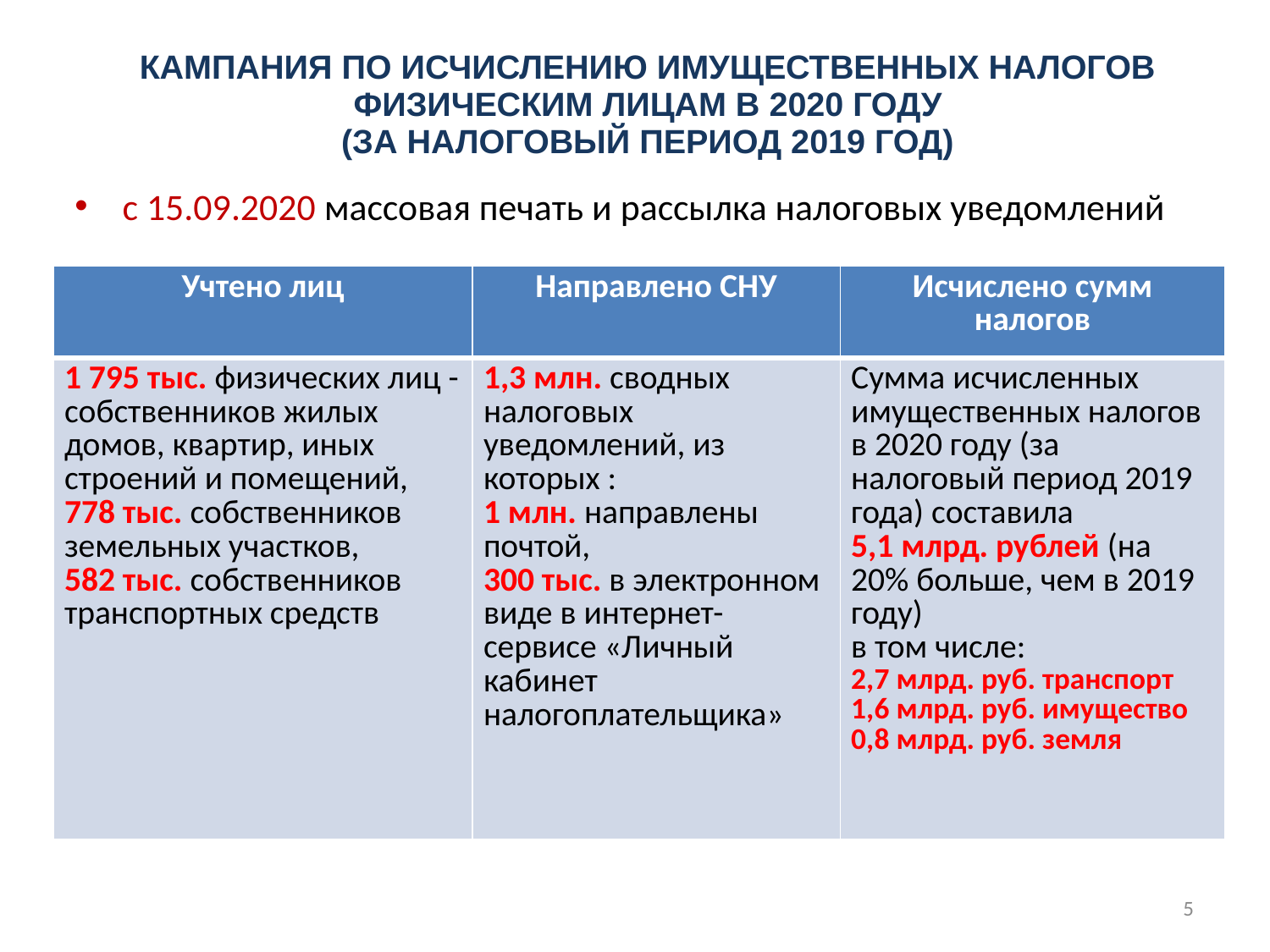

# Кампания по исчислению имущественных налогов физическим лицам в 2020 году (за налоговый период 2019 год)
с 15.09.2020 массовая печать и рассылка налоговых уведомлений
| Учтено лиц | Направлено СНУ | Исчислено сумм налогов |
| --- | --- | --- |
| 1 795 тыс. физических лиц - собственников жилых домов, квартир, иных строений и помещений, 778 тыс. собственников земельных участков, 582 тыс. собственников транспортных средств | 1,3 млн. сводных налоговых уведомлений, из которых : 1 млн. направлены почтой, 300 тыс. в электронном виде в интернет-сервисе «Личный кабинет налогоплательщика» | Сумма исчисленных имущественных налогов в 2020 году (за налоговый период 2019 года) составила 5,1 млрд. рублей (на 20% больше, чем в 2019 году) в том числе: 2,7 млрд. руб. транспорт 1,6 млрд. руб. имущество 0,8 млрд. руб. земля |
5